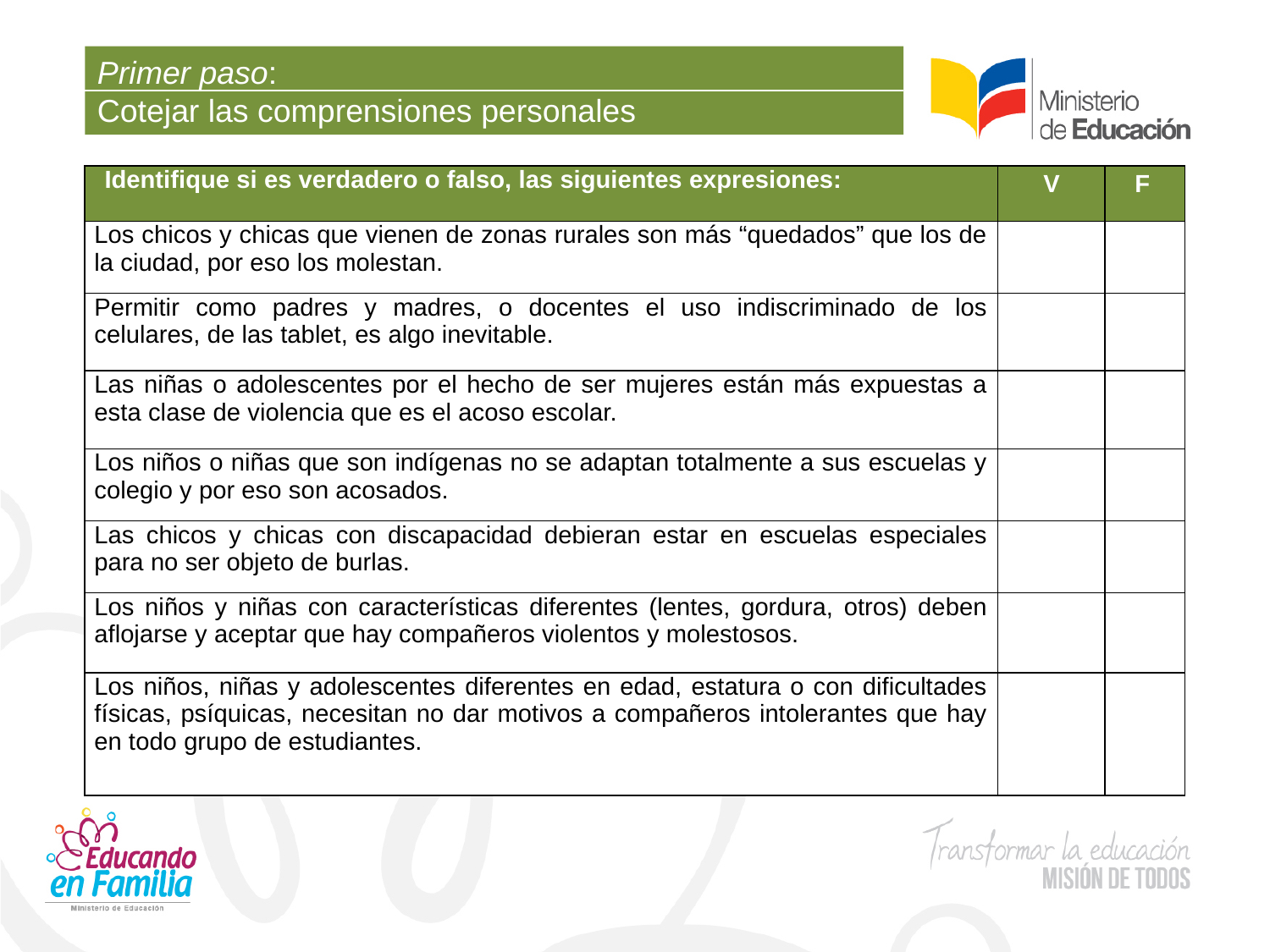

Primer paso:
Cotejar las comprensiones personales
| Identifique si es verdadero o falso, las siguientes expresiones: | V | F |
| --- | --- | --- |
| Los chicos y chicas que vienen de zonas rurales son más “quedados” que los de la ciudad, por eso los molestan. |  |  |
| Permitir como padres y madres, o docentes el uso indiscriminado de los celulares, de las tablet, es algo inevitable. |  |  |
| Las niñas o adolescentes por el hecho de ser mujeres están más expuestas a esta clase de violencia que es el acoso escolar. |  |  |
| Los niños o niñas que son indígenas no se adaptan totalmente a sus escuelas y colegio y por eso son acosados. |  |  |
| Las chicos y chicas con discapacidad debieran estar en escuelas especiales para no ser objeto de burlas. |  |  |
| Los niños y niñas con características diferentes (lentes, gordura, otros) deben aflojarse y aceptar que hay compañeros violentos y molestosos. |  |  |
| Los niños, niñas y adolescentes diferentes en edad, estatura o con dificultades físicas, psíquicas, necesitan no dar motivos a compañeros intolerantes que hay en todo grupo de estudiantes. |  |  |